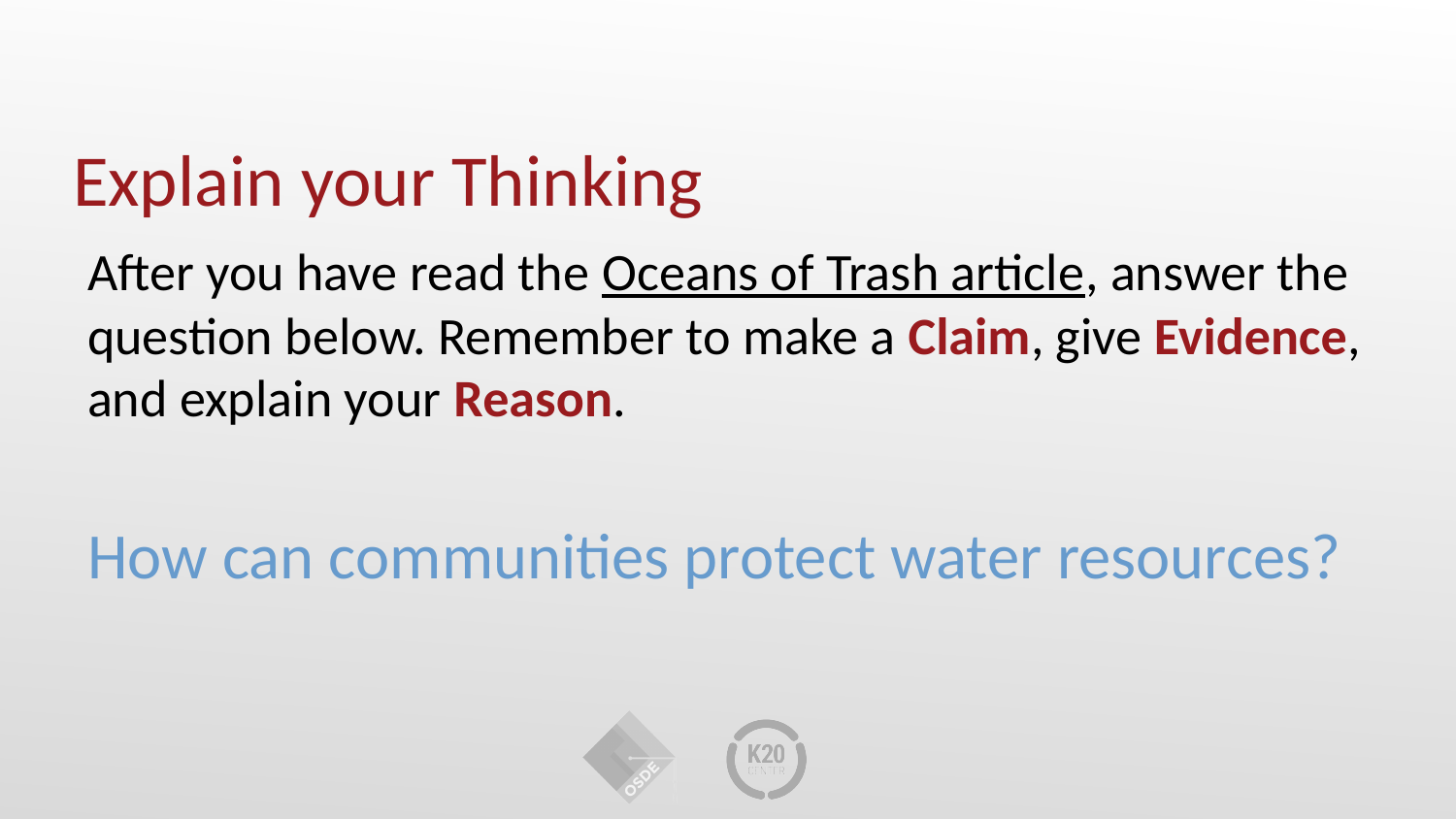

# Explain your Thinking
After you have read the Oceans of Trash article, answer the question below. Remember to make a Claim, give Evidence, and explain your Reason.

How can communities protect water resources?